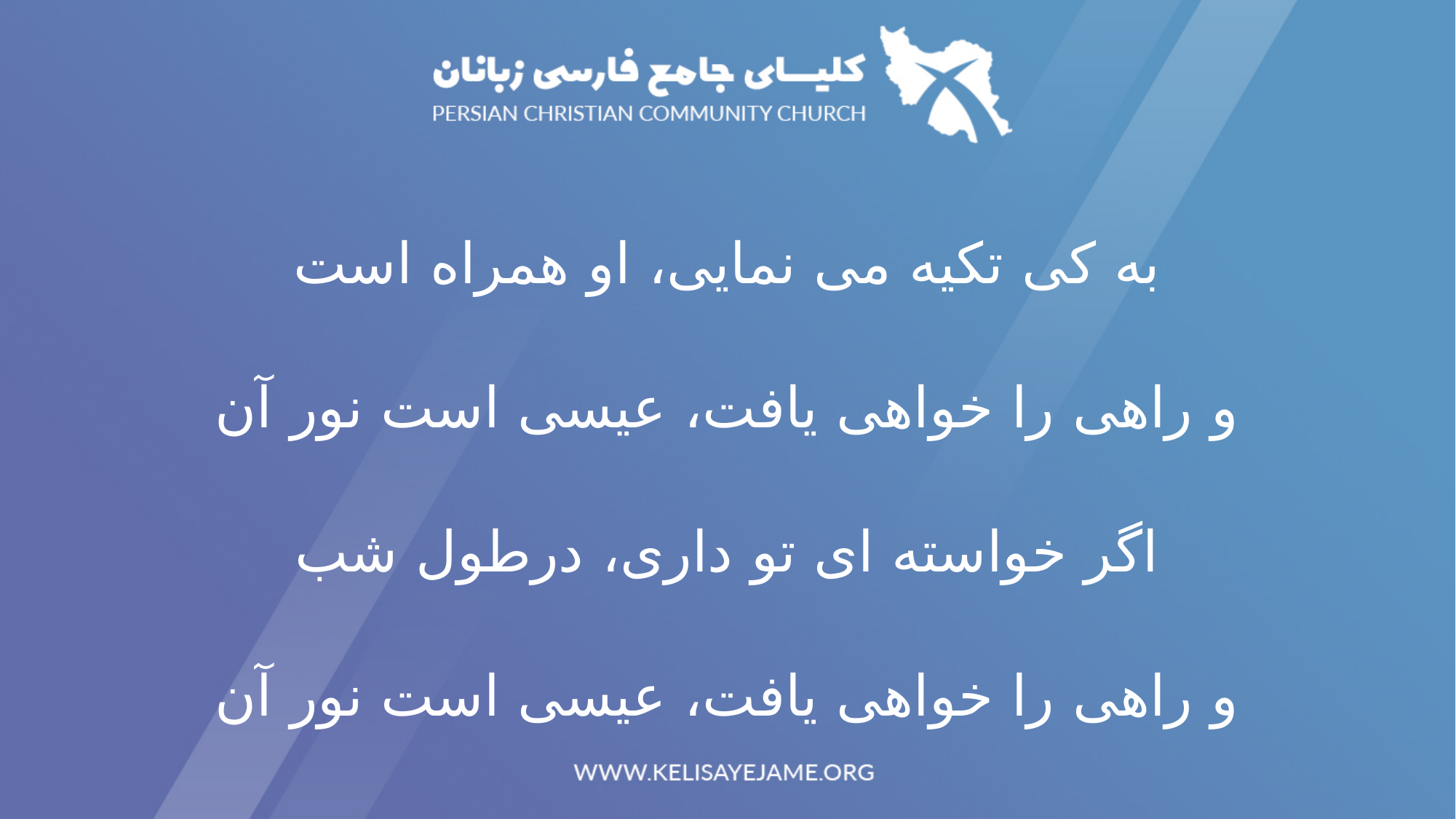

به کی تکیه می نمایی، او همراه است
و راهی را خواهی یافت، عیسی است نور آن
اگر خواسته ای تو داری، درطول شب
و راهی را خواهی یافت، عیسی است نور آن